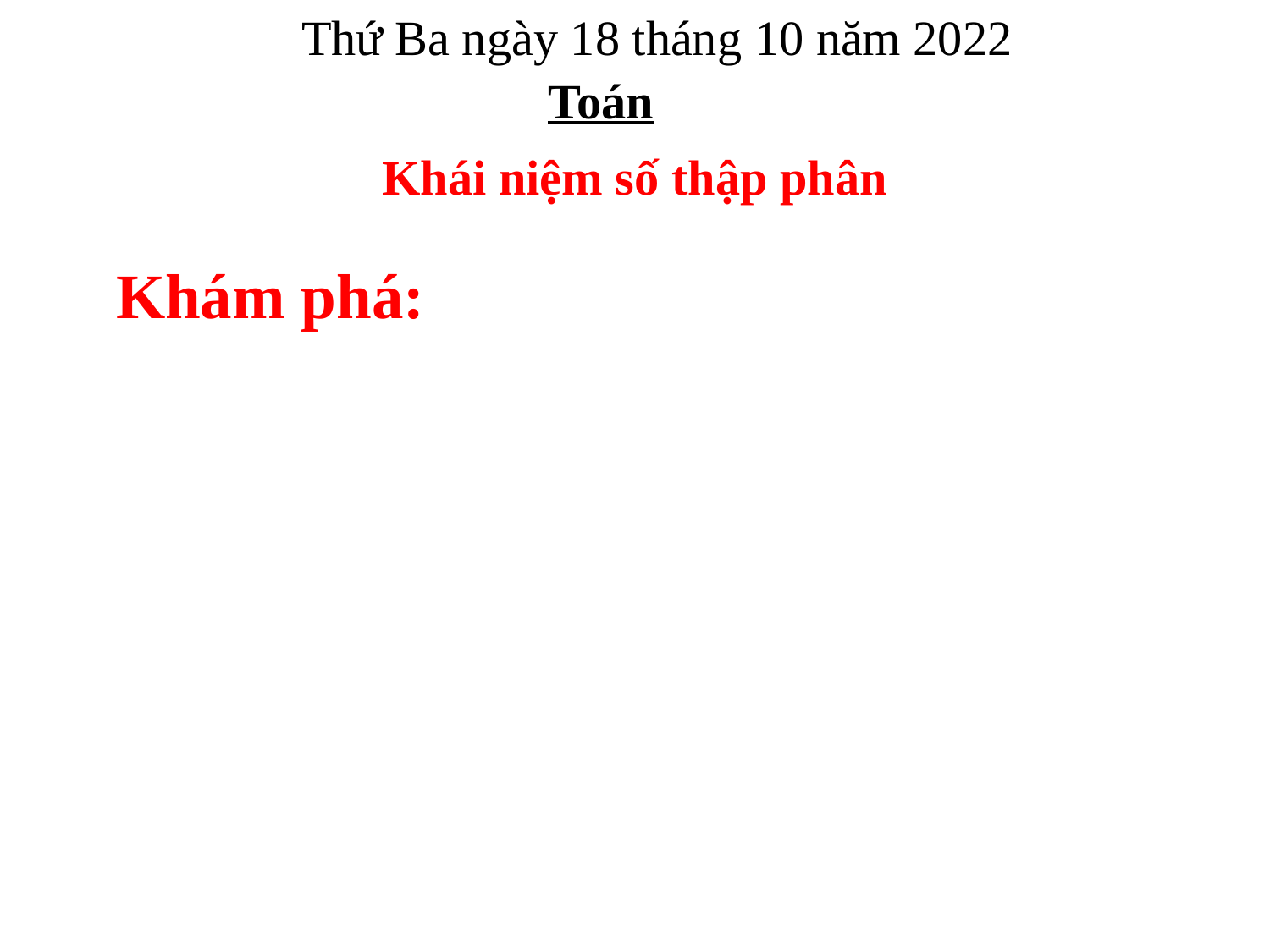

Thứ Ba ngày 18 tháng 10 năm 2022
Toán
Khái niệm số thập phân
Khám phá: